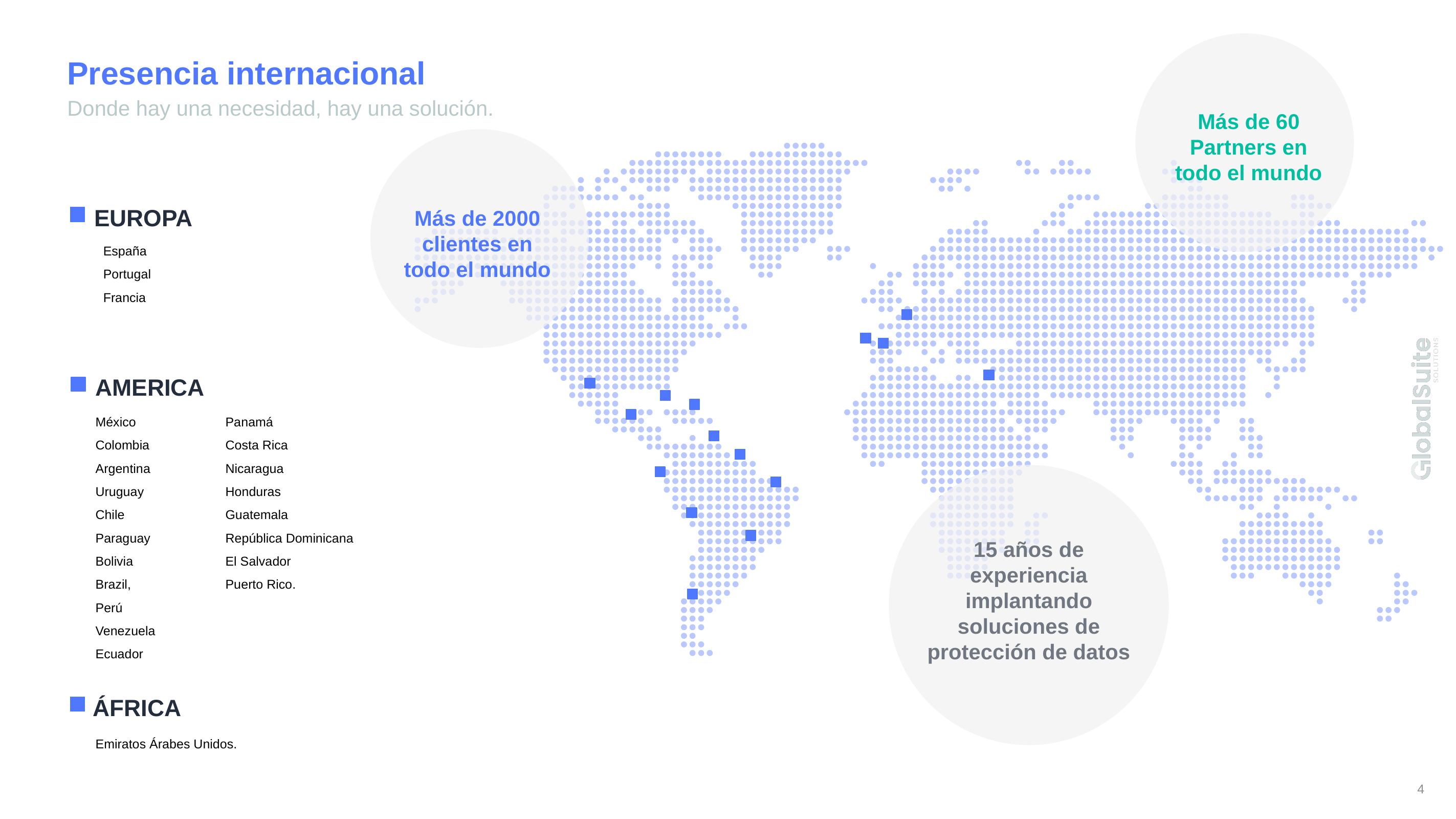

Presencia internacional
Donde hay una necesidad, hay una solución.
Más de 60 Partners en todo el mundo

EUROPA
Más de 2000 clientes en todo el mundo

España
Portugal
Francia

AMERICA

México
Colombia
Argentina
Uruguay
Chile
Paraguay
Bolivia
Brazil,
Perú
Venezuela
Ecuador
Panamá
Costa Rica
Nicaragua
Honduras
Guatemala
República Dominicana
El Salvador
Puerto Rico.

15 años de experiencia implantando soluciones de protección de datos

ÁFRICA

Emiratos Árabes Unidos.
4